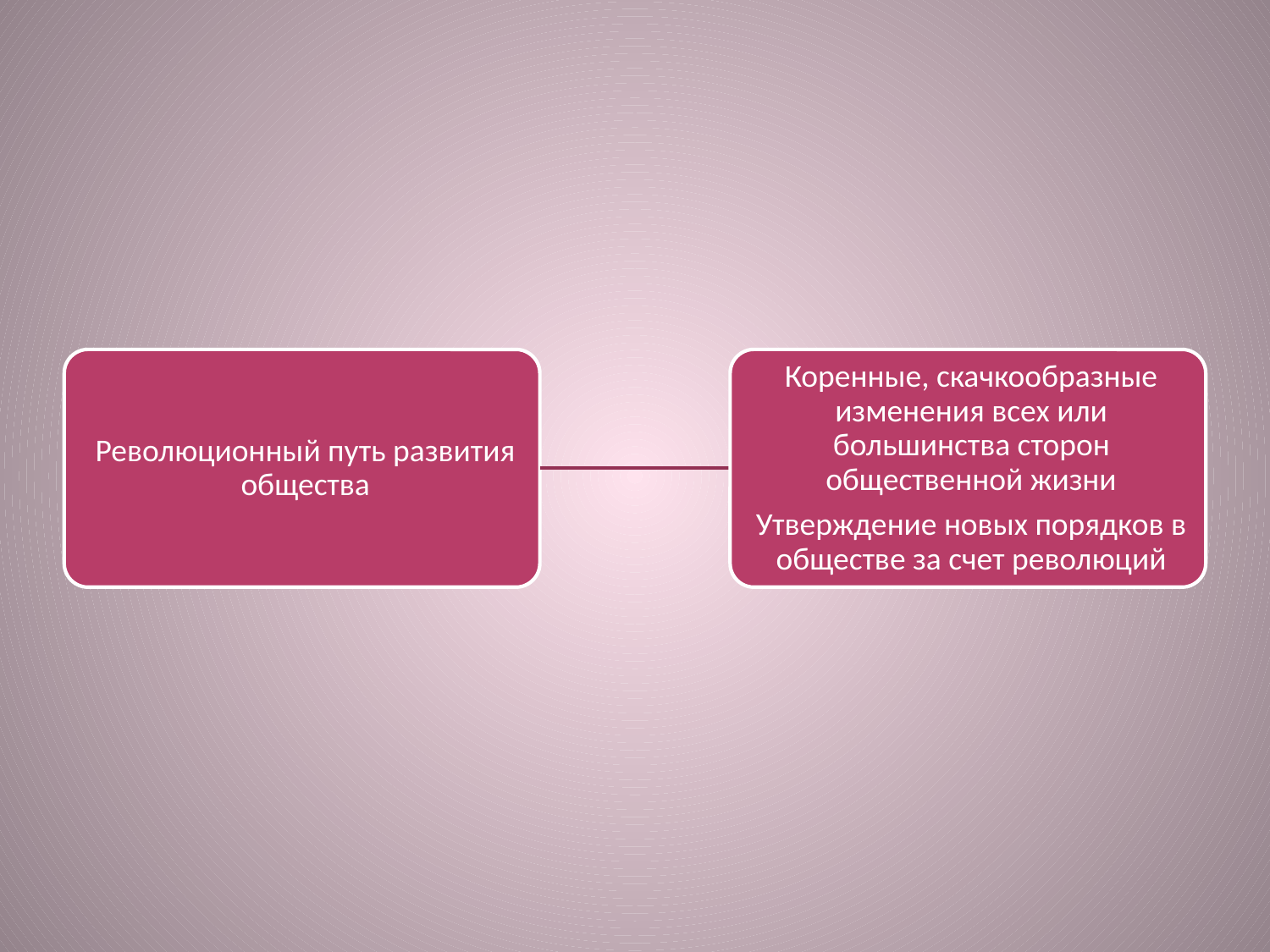

#
Революционный путь развития общества

Коренные, скачкообразные изменения всех или большинства сторон общественной жизни
Утверждение новых порядков в обществе за счет революций